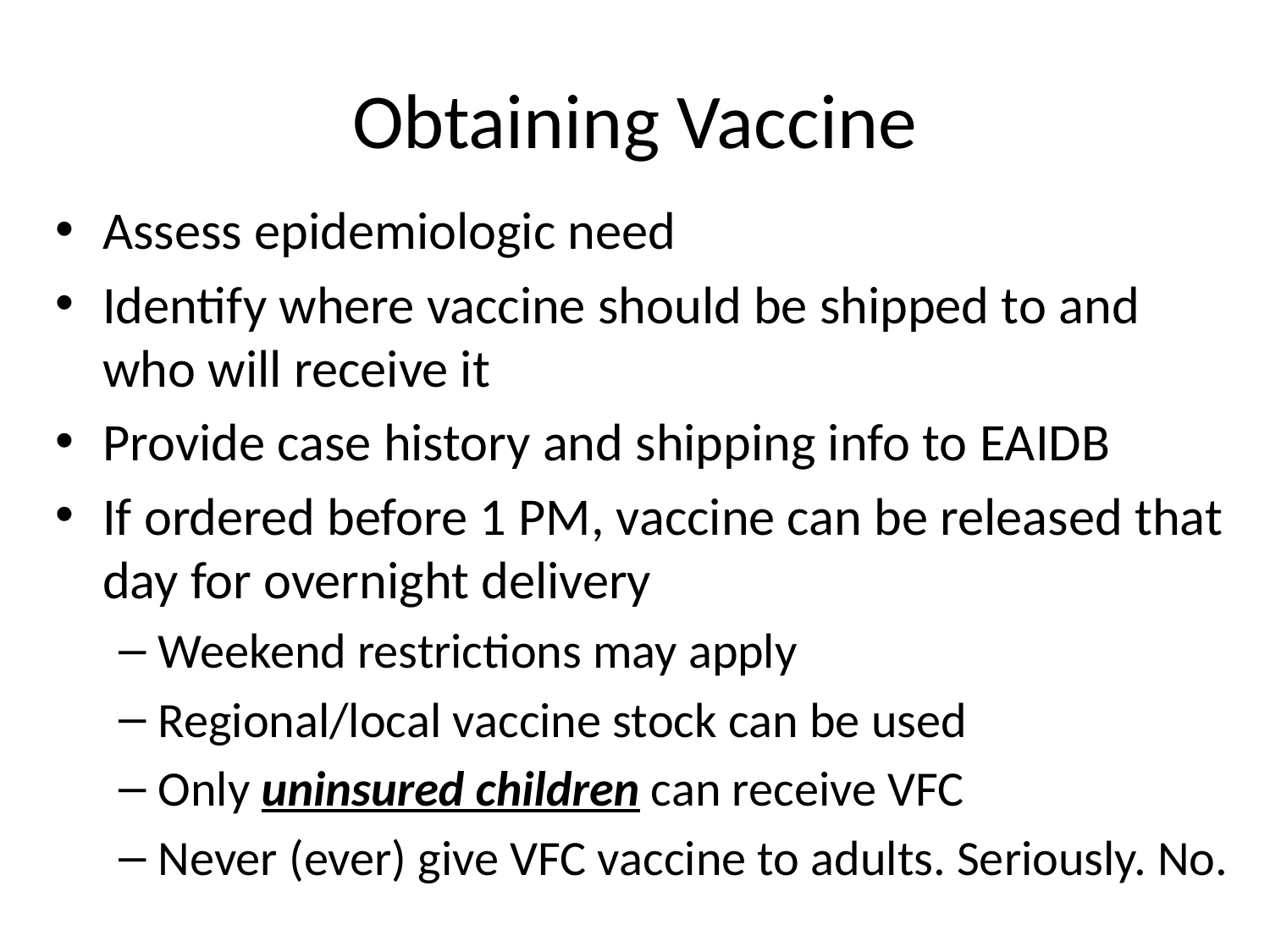

# Obtaining Vaccine
Assess epidemiologic need
Identify where vaccine should be shipped to and who will receive it
Provide case history and shipping info to EAIDB
If ordered before 1 PM, vaccine can be released that day for overnight delivery
Weekend restrictions may apply
Regional/local vaccine stock can be used
Only uninsured children can receive VFC
Never (ever) give VFC vaccine to adults. Seriously. No.